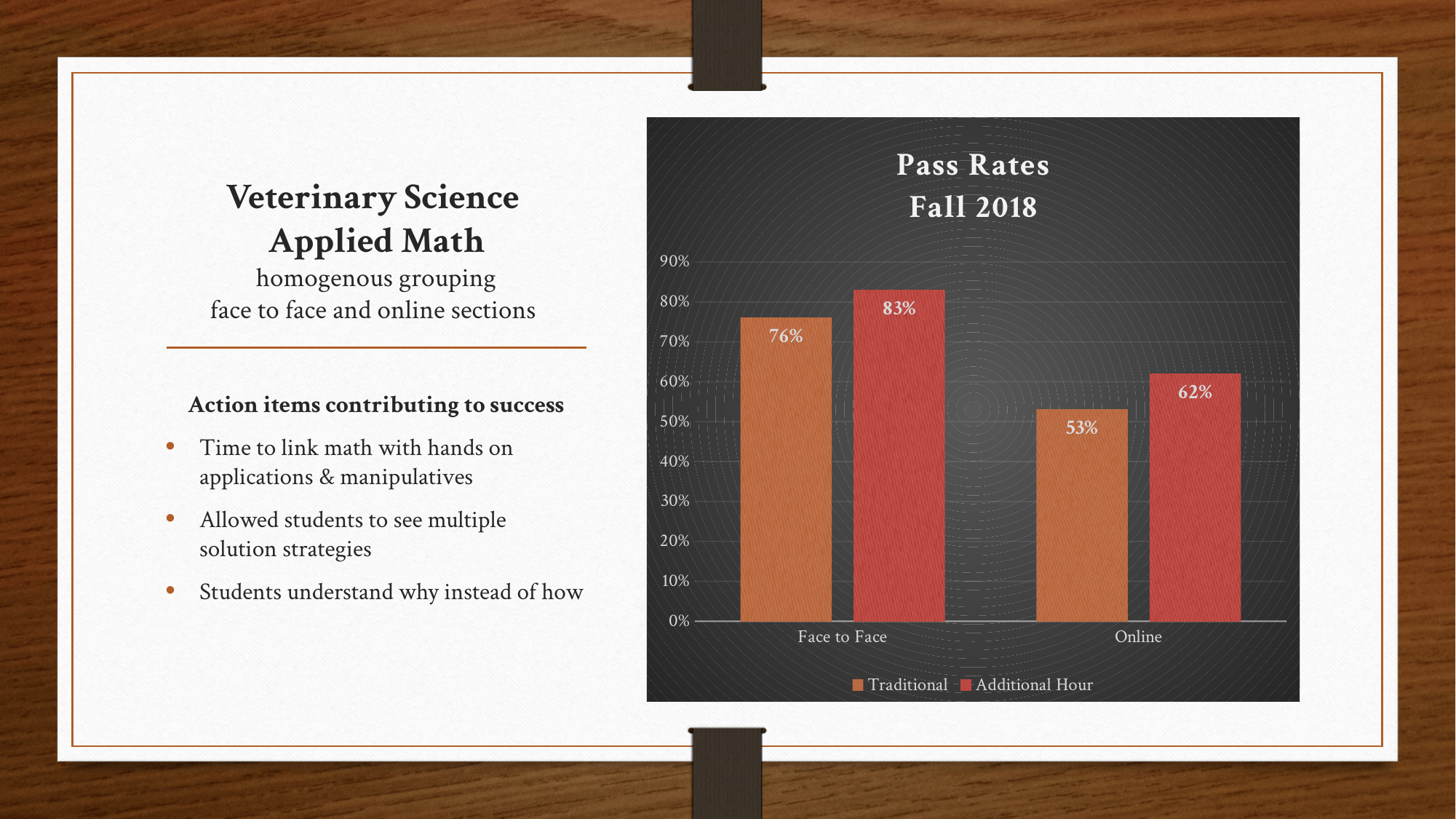

### Chart: Pass Rates
Fall 2018

| Category | Traditional | Additional Hour |
|---|---|---|
| Face to Face | 0.76 | 0.83 |
| Online | 0.53 | 0.62 |
# Veterinary Science
Applied Math
homogenous grouping
face to face and online sections
Action items contributing to success
Time to link math with hands on applications & manipulatives
Allowed students to see multiple solution strategies
Students understand why instead of how